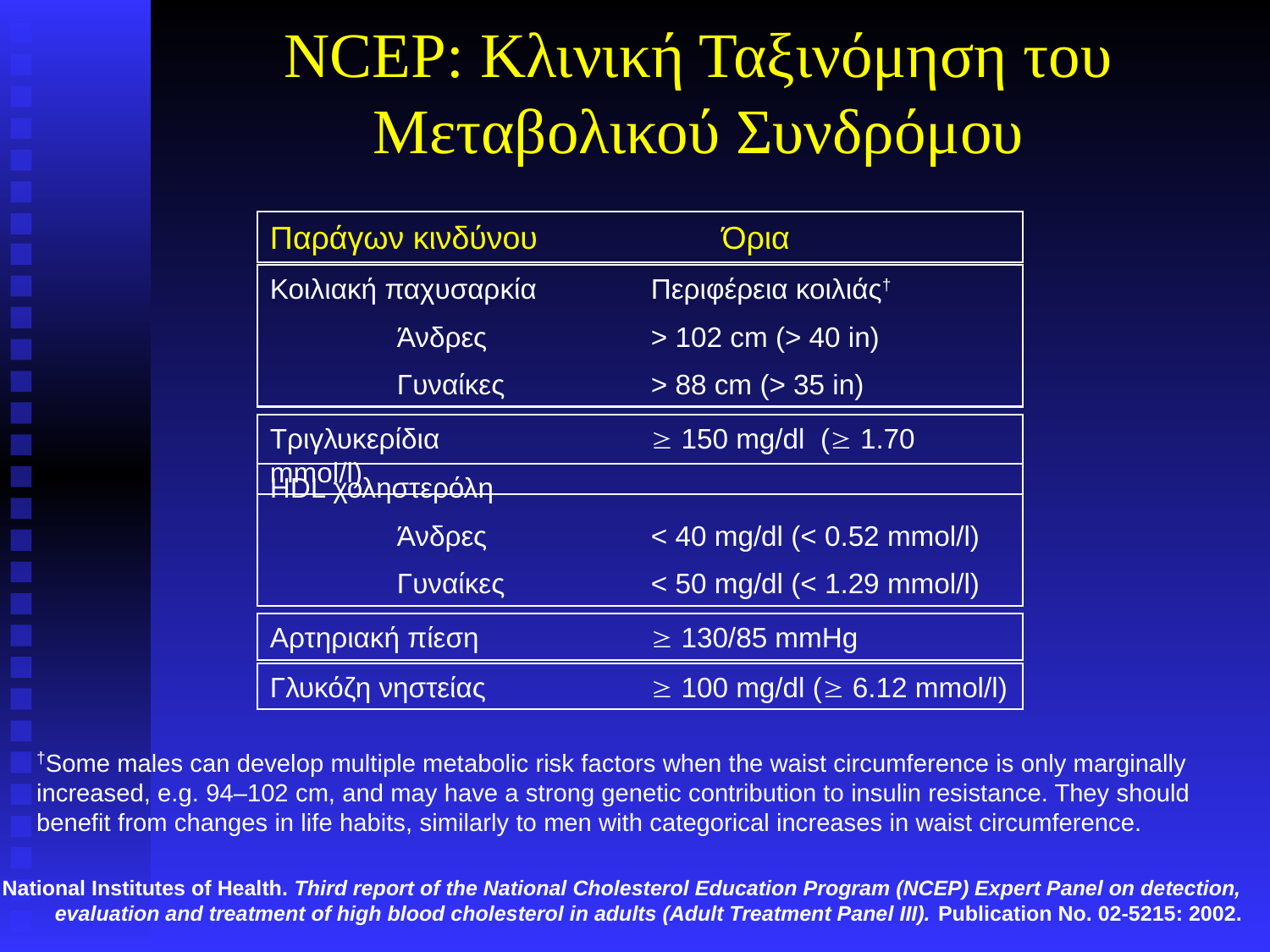

# NCEP: Κλινική Ταξινόμηση του Μεταβολικού Συνδρόμου
Παράγων κινδύνου	        Όρια
Κοιλιακή παχυσαρκία	Περιφέρεια κοιλιάς†
	Άνδρες		> 102 cm (> 40 in)
	Γυναίκες		> 88 cm (> 35 in)
Τριγλυκερίδια		≥ 150 mg/dl  (≥ 1.70 mmol/l)
HDL χοληστερόλη
	Άνδρες		< 40 mg/dl (< 0.52 mmol/l)
	Γυναίκες		< 50 mg/dl (< 1.29 mmol/l)
Αρτηριακή πίεση		≥ 130/85 mmHg
Γλυκόζη νηστείας		≥ 100 mg/dl (≥ 6.12 mmol/l)
†Some males can develop multiple metabolic risk factors when the waist circumference is only marginally increased, e.g. 94–102 cm, and may have a strong genetic contribution to insulin resistance. They should benefit from changes in life habits, similarly to men with categorical increases in waist circumference.
National Institutes of Health. Third report of the National Cholesterol Education Program (NCEP) Expert Panel on detection, evaluation and treatment of high blood cholesterol in adults (Adult Treatment Panel III). Publication No. 02-5215: 2002.